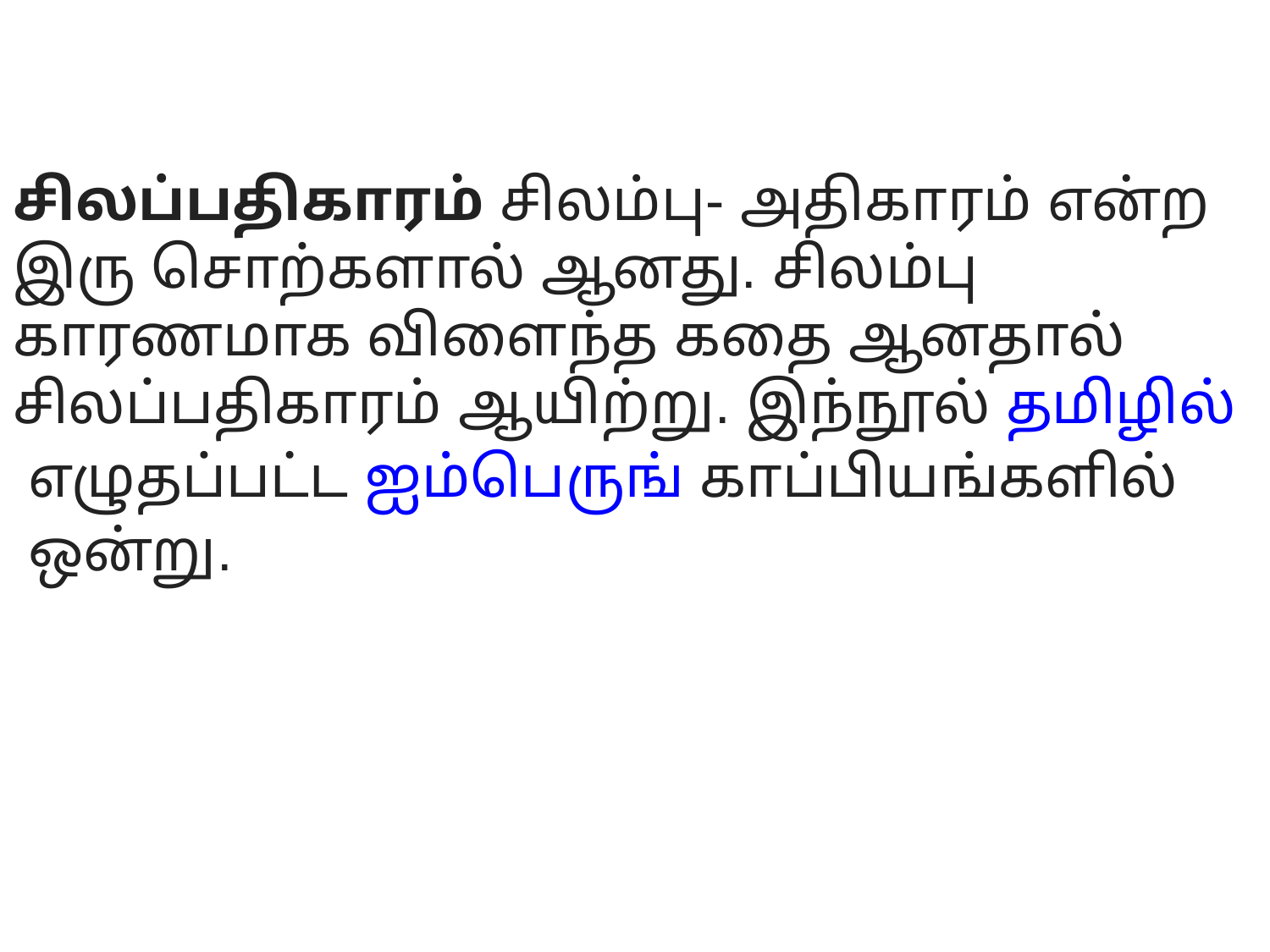

சிலப்பதிகாரம் சிலம்பு- அதிகாரம் என்ற இரு சொற்களால் ஆனது. சிலம்பு காரணமாக விளைந்த கதை ஆனதால் சிலப்பதிகாரம் ஆயிற்று. இந்நூல் தமிழில் எழுதப்பட்ட ஐம்பெருங் காப்பியங்களில் ஒன்று.